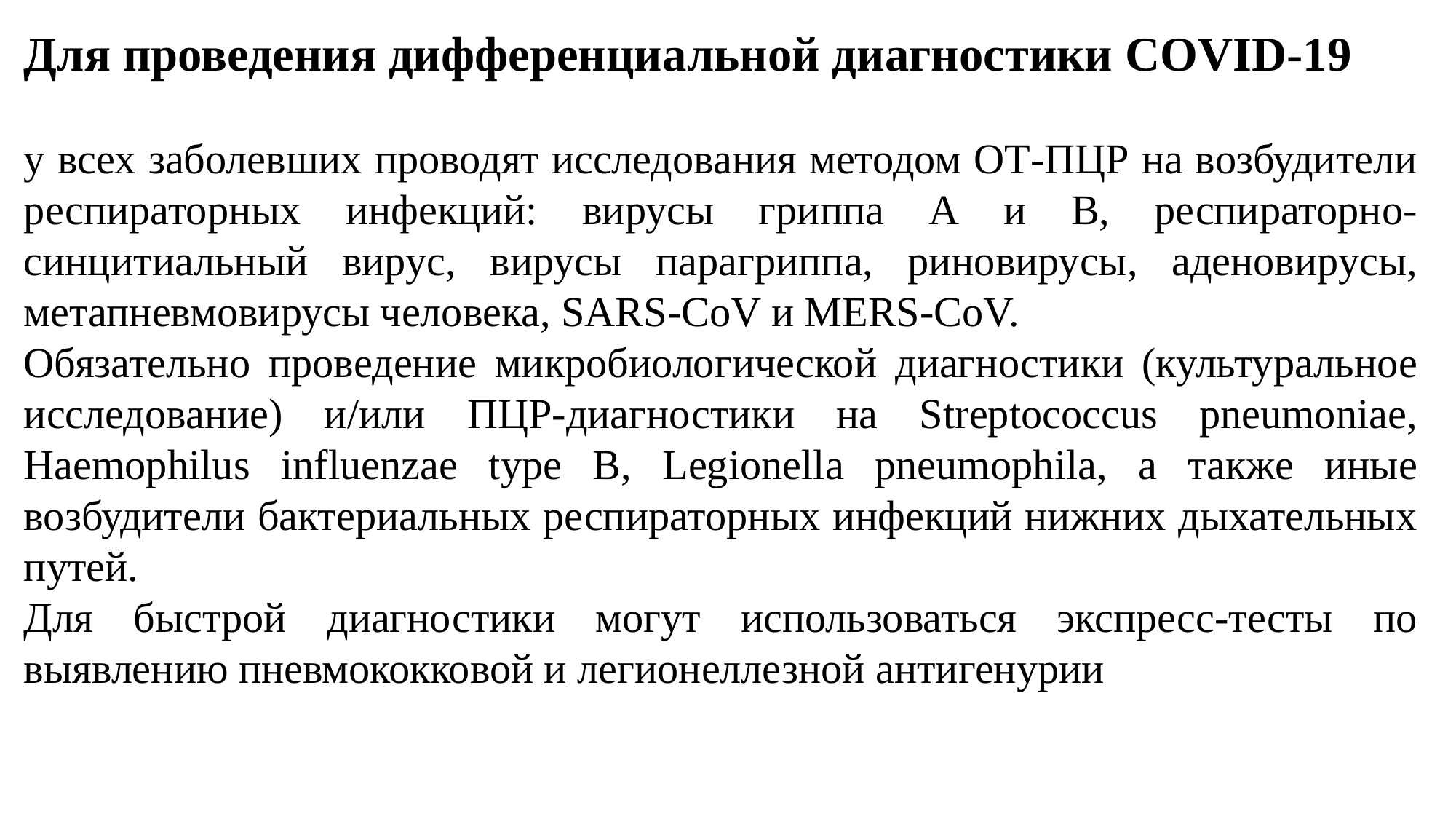

Для проведения дифференциальной диагностики COVID-19

у всех заболевших проводят исследования методом ОТ-ПЦР на возбудители респираторных инфекций: вирусы гриппа А и В, респираторно-синцитиальный вирус, вирусы парагриппа, риновирусы, аденовирусы, метапневмовирусы человека, SARS-CoV и MERS-CoV.
Обязательно проведение микробиологической диагностики (культуральное исследование) и/или ПЦР-диагностики на Streptococcus pneumoniae, Haemophilus influenzae type B, Legionella pneumophila, а также иные возбудители бактериальных респираторных инфекций нижних дыхательных путей.
Для быстрой диагностики могут использоваться экспресс-тесты по выявлению пневмококковой и легионеллезной антигенурии